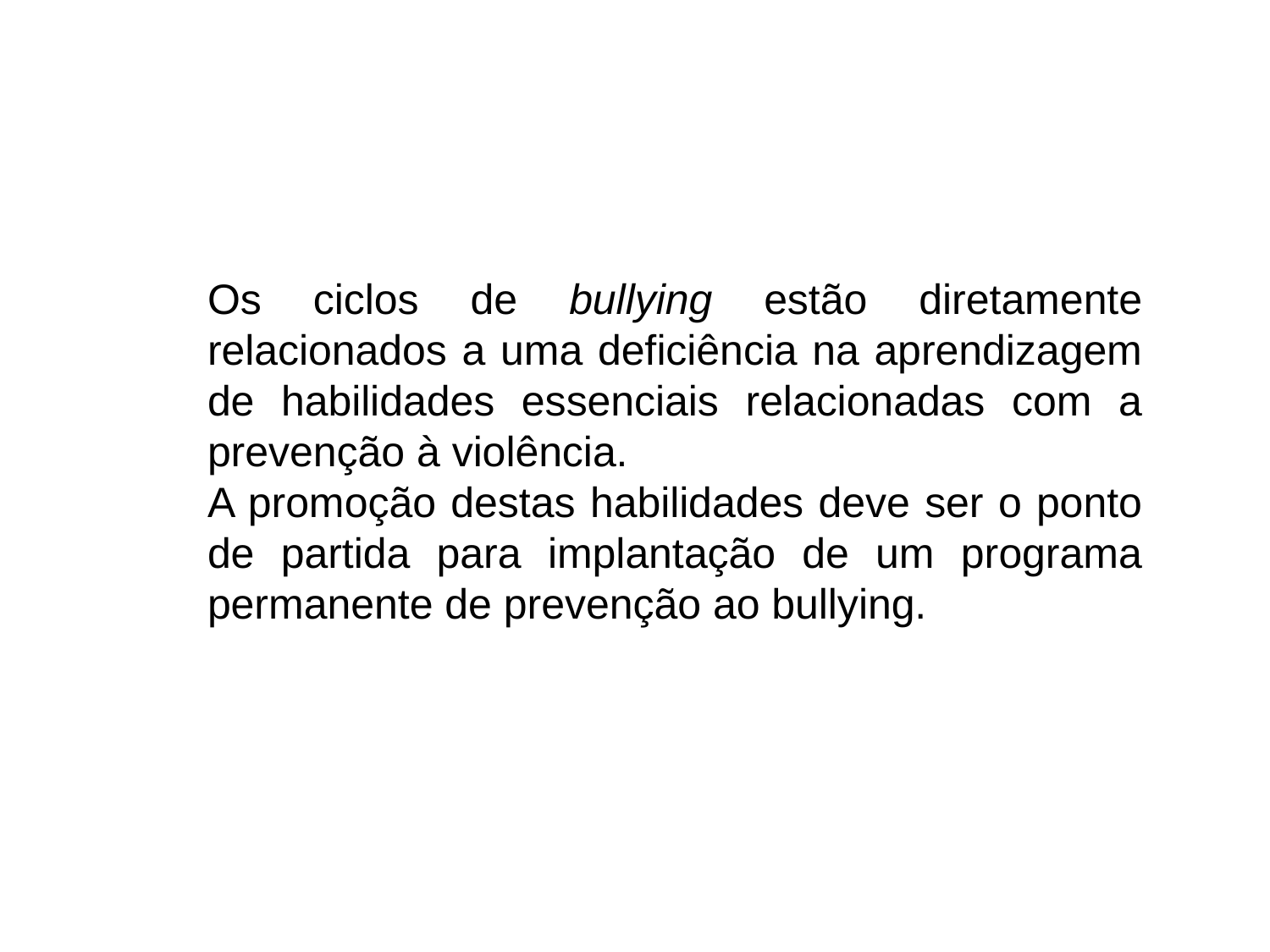

Os ciclos de bullying estão diretamente relacionados a uma deficiência na aprendizagem de habilidades essenciais relacionadas com a prevenção à violência.
A promoção destas habilidades deve ser o ponto de partida para implantação de um programa permanente de prevenção ao bullying.